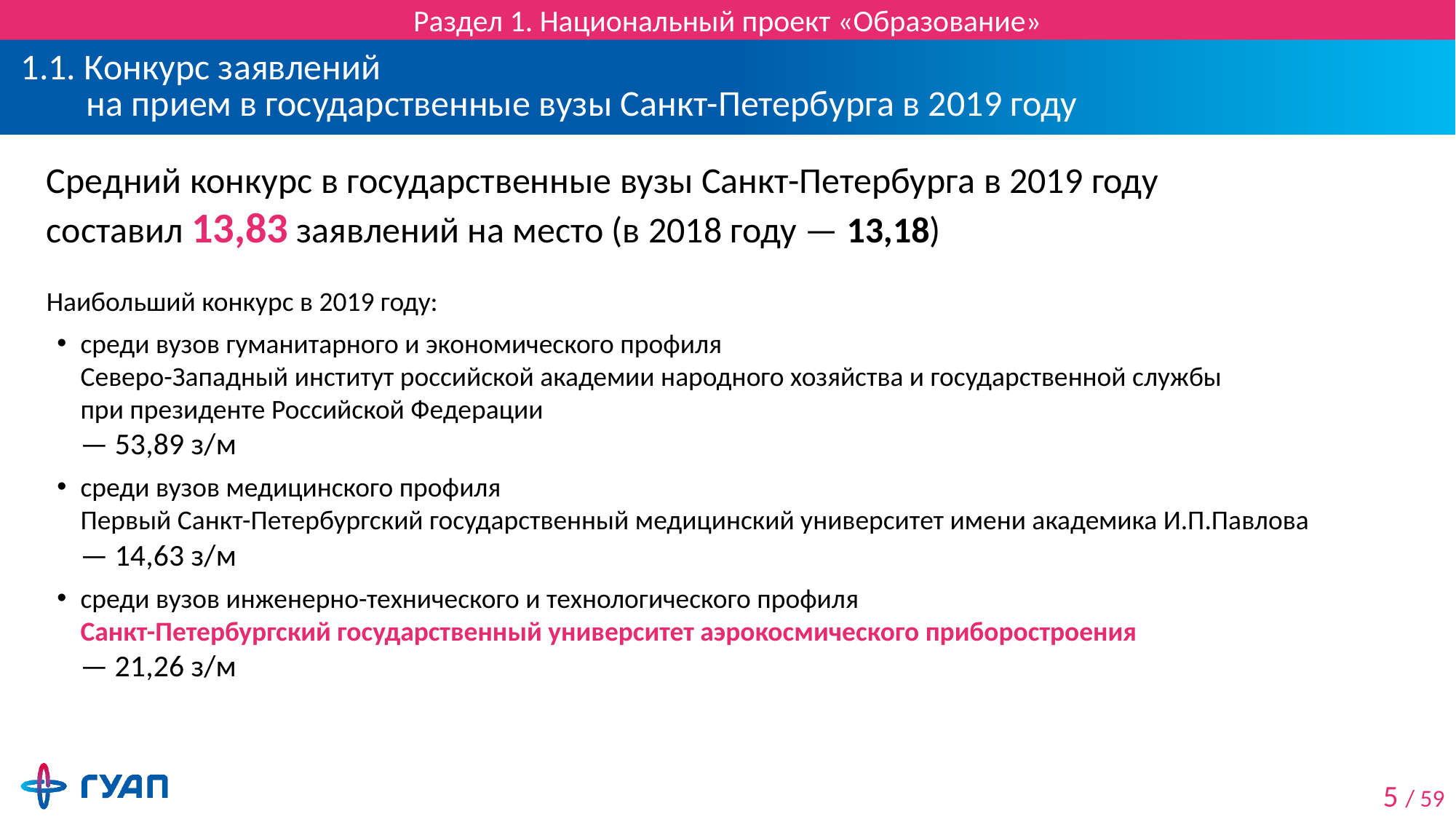

Раздел 1. Национальный проект «Образование»
# 1.1. Конкурс заявлений на прием в государственные вузы Санкт-Петербурга в 2019 году
Средний конкурс в государственные вузы Санкт-Петербурга в 2019 году
составил 13,83 заявлений на место (в 2018 году — 13,18)

Наибольший конкурс в 2019 году:
среди вузов гуманитарного и экономического профиля
Северо-Западный институт российской академии народного хозяйства и государственной службы
при президенте Российской Федерации
— 53,89 з/м
среди вузов медицинского профиля
Первый Санкт-Петербургский государственный медицинский университет имени академика И.П.Павлова
— 14,63 з/м
среди вузов инженерно-технического и технологического профиля
Санкт-Петербургский государственный университет аэрокосмического приборостроения
— 21,26 з/м